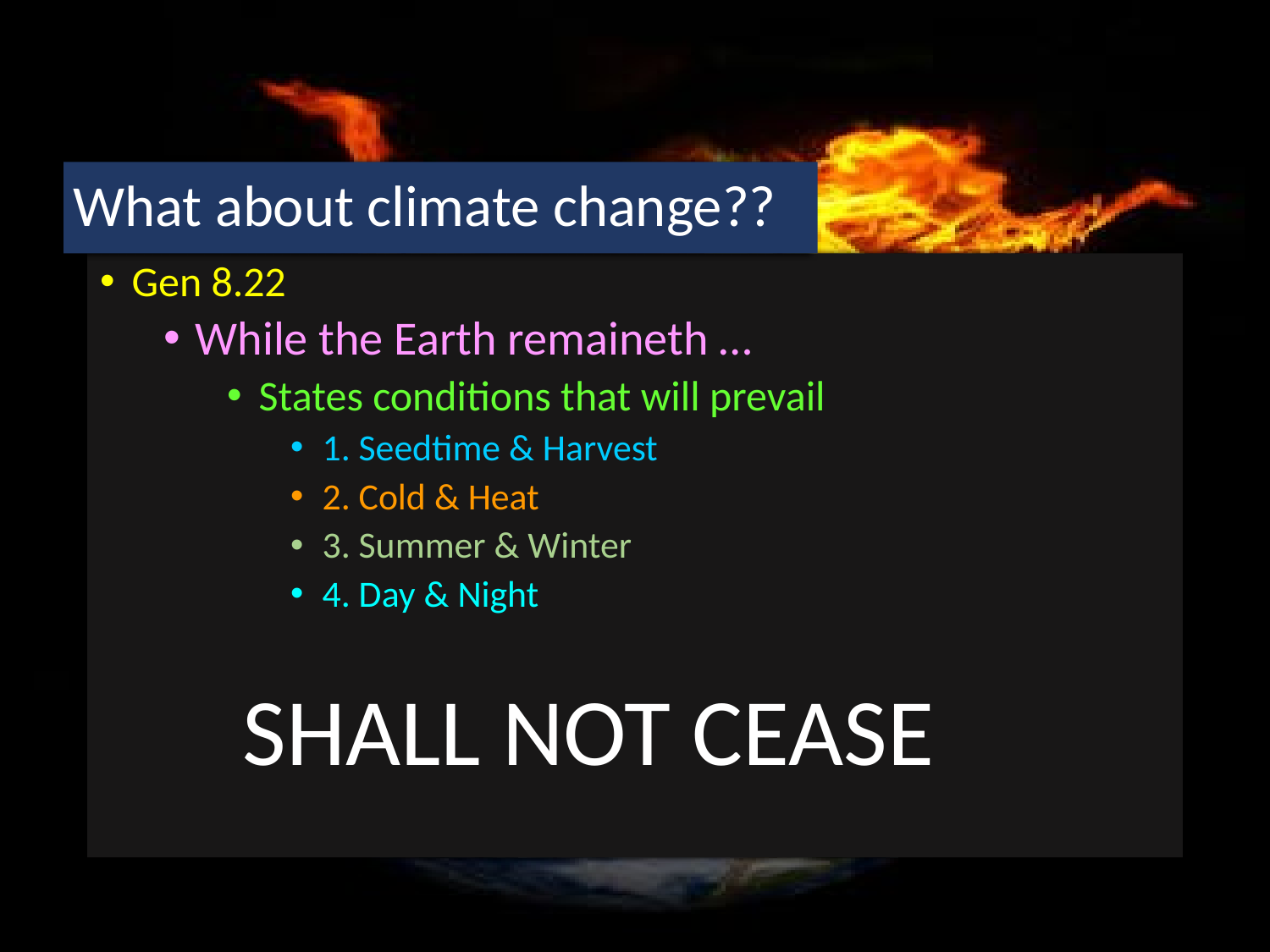

#
What about climate change??
Gen 8.22
While the Earth remaineth …
States conditions that will prevail
1. Seedtime & Harvest
2. Cold & Heat
3. Summer & Winter
4. Day & Night

SHALL NOT CEASE